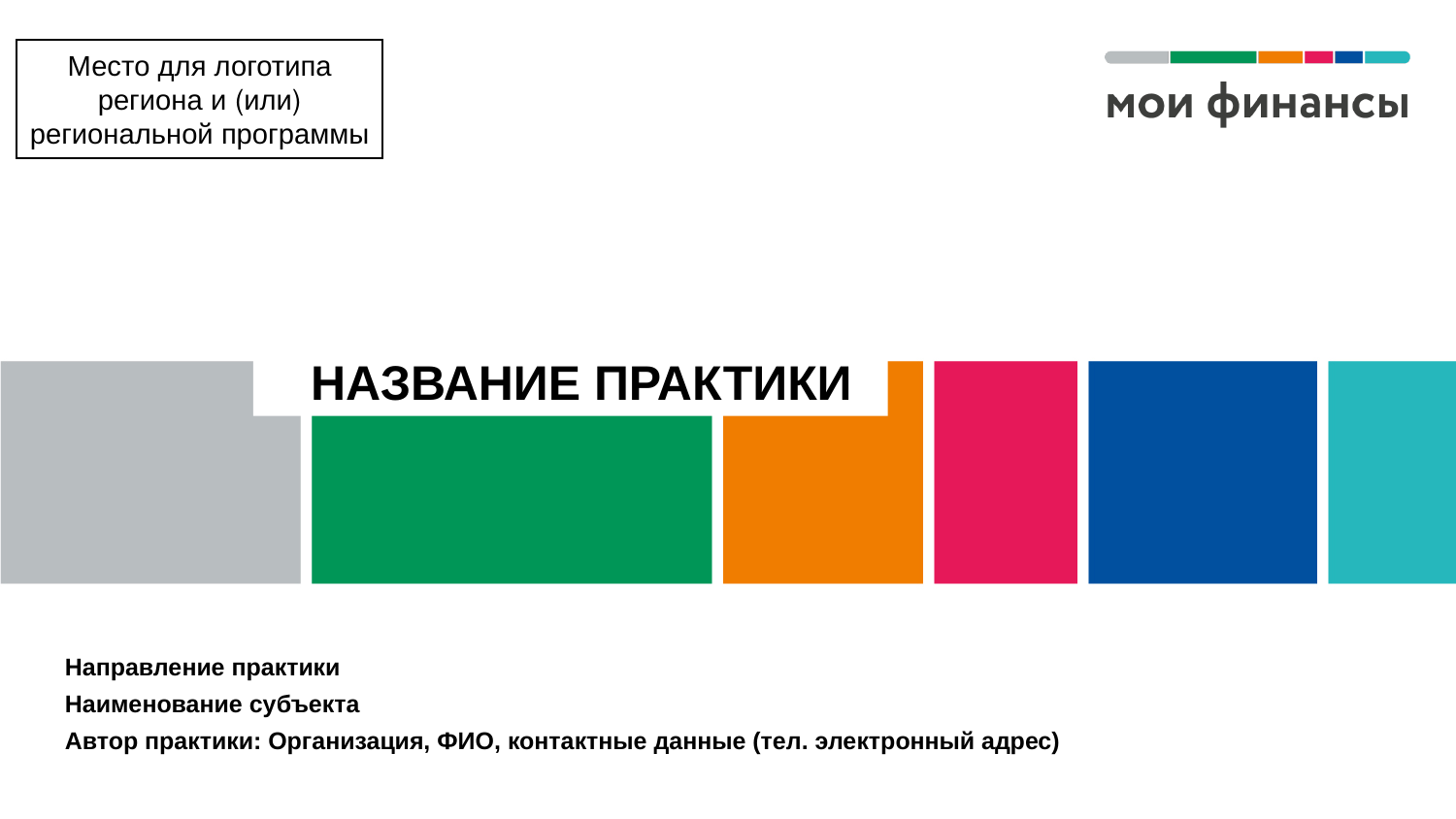

Место для логотипа региона и (или) региональной программы
# НАЗВАНИЕ ПРАКТИКИ

Направление практики
Наименование субъекта
Автор практики: Организация, ФИО, контактные данные (тел. электронный адрес)